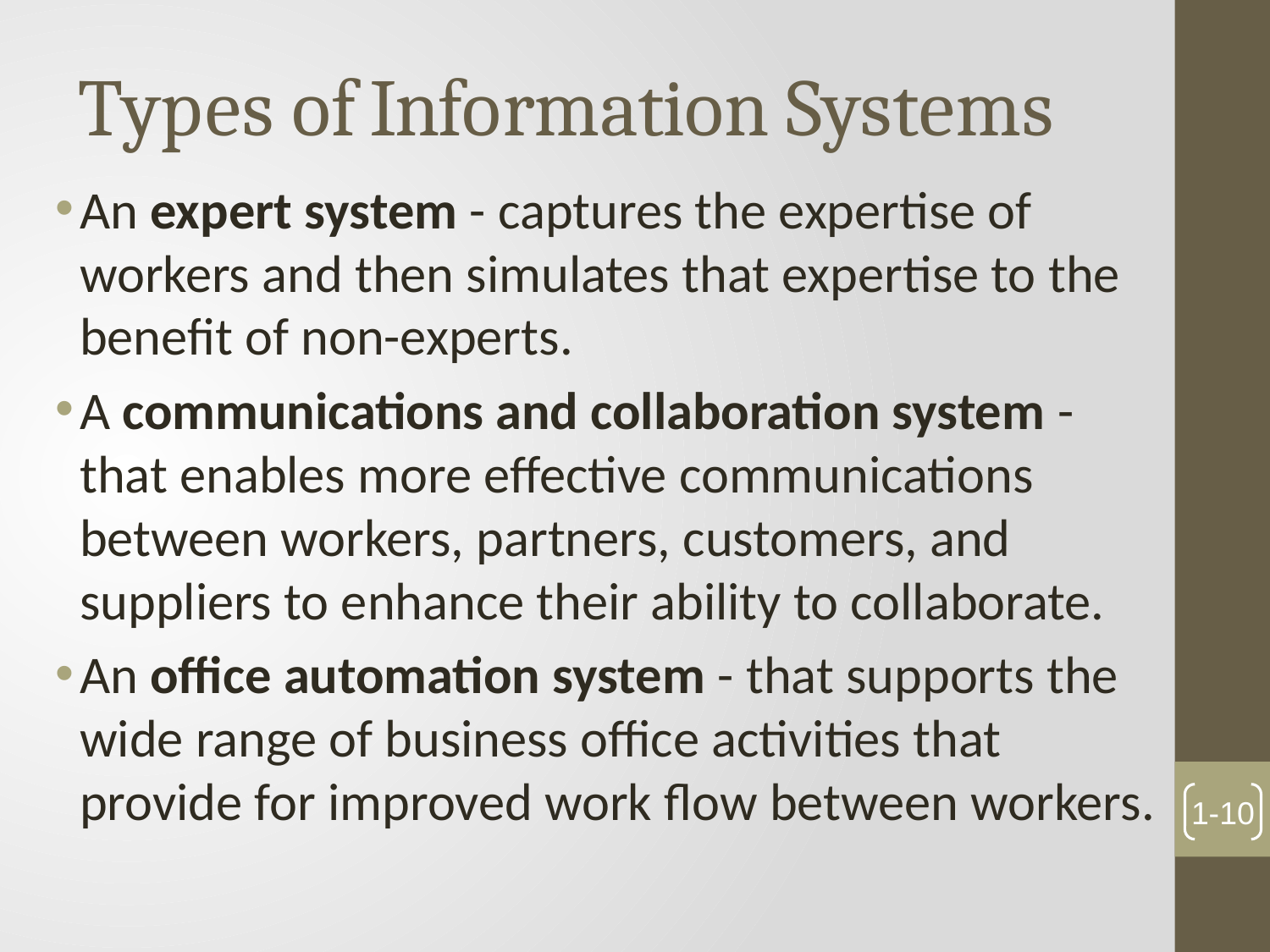

# Types of Information Systems
An expert system - captures the expertise of workers and then simulates that expertise to the benefit of non-experts.
A communications and collaboration system - that enables more effective communications between workers, partners, customers, and suppliers to enhance their ability to collaborate.
An office automation system - that supports the wide range of business office activities that provide for improved work flow between workers.
1-10